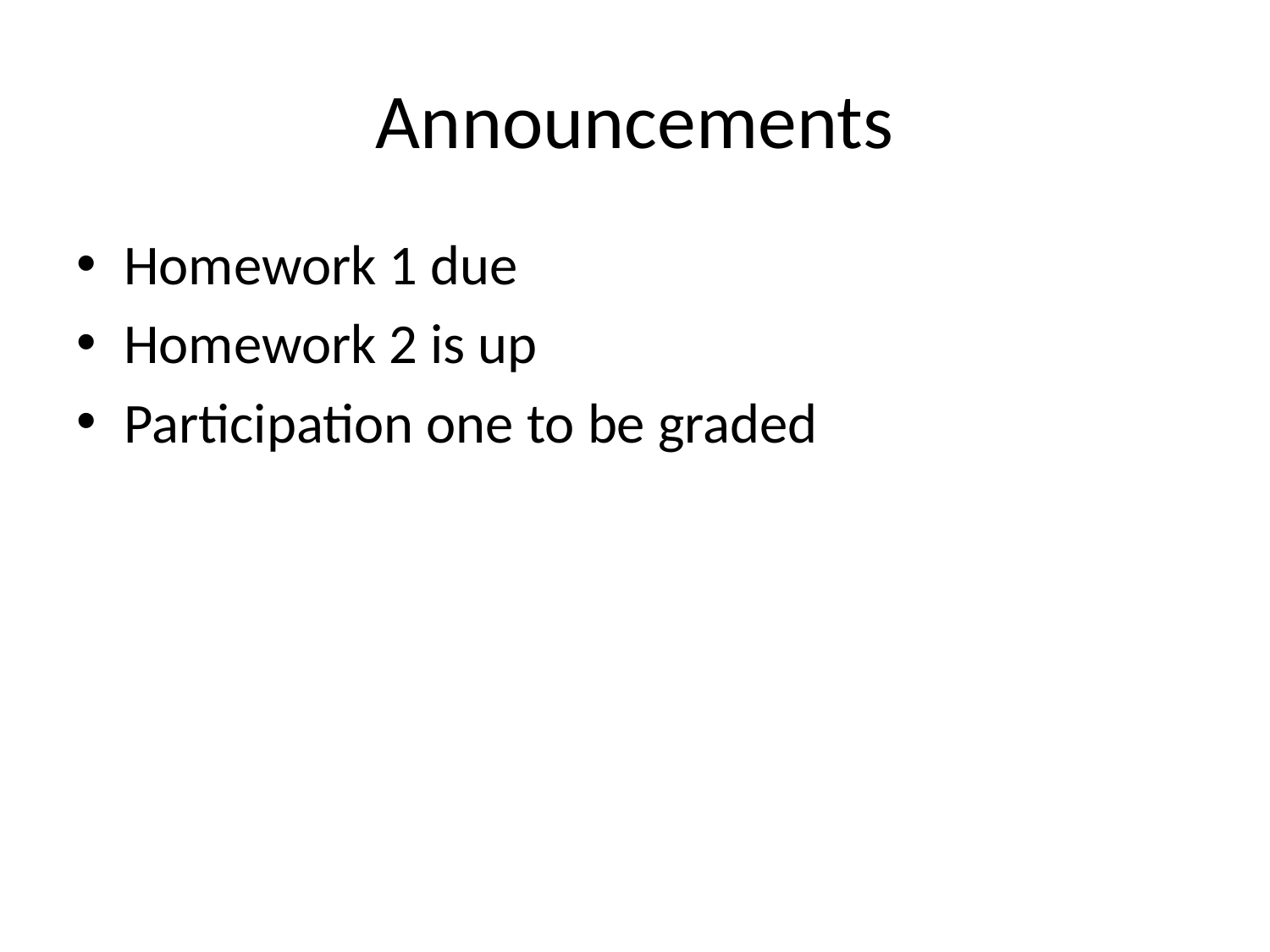

# Announcements
Homework 1 due
Homework 2 is up
Participation one to be graded